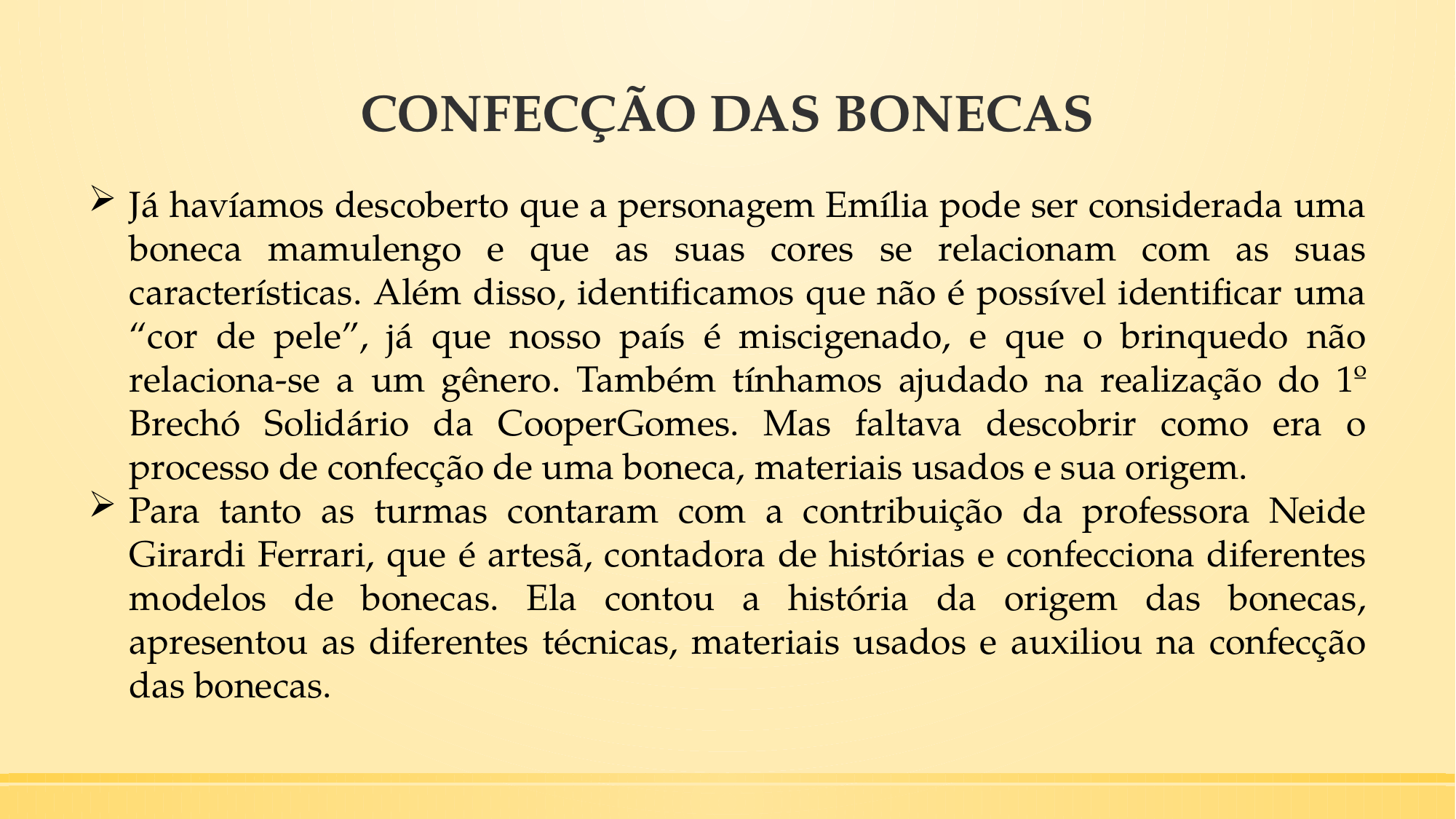

# CONFECÇÃO DAS BONECAS
Já havíamos descoberto que a personagem Emília pode ser considerada uma boneca mamulengo e que as suas cores se relacionam com as suas características. Além disso, identificamos que não é possível identificar uma “cor de pele”, já que nosso país é miscigenado, e que o brinquedo não relaciona-se a um gênero. Também tínhamos ajudado na realização do 1º Brechó Solidário da CooperGomes. Mas faltava descobrir como era o processo de confecção de uma boneca, materiais usados e sua origem.
Para tanto as turmas contaram com a contribuição da professora Neide Girardi Ferrari, que é artesã, contadora de histórias e confecciona diferentes modelos de bonecas. Ela contou a história da origem das bonecas, apresentou as diferentes técnicas, materiais usados e auxiliou na confecção das bonecas.